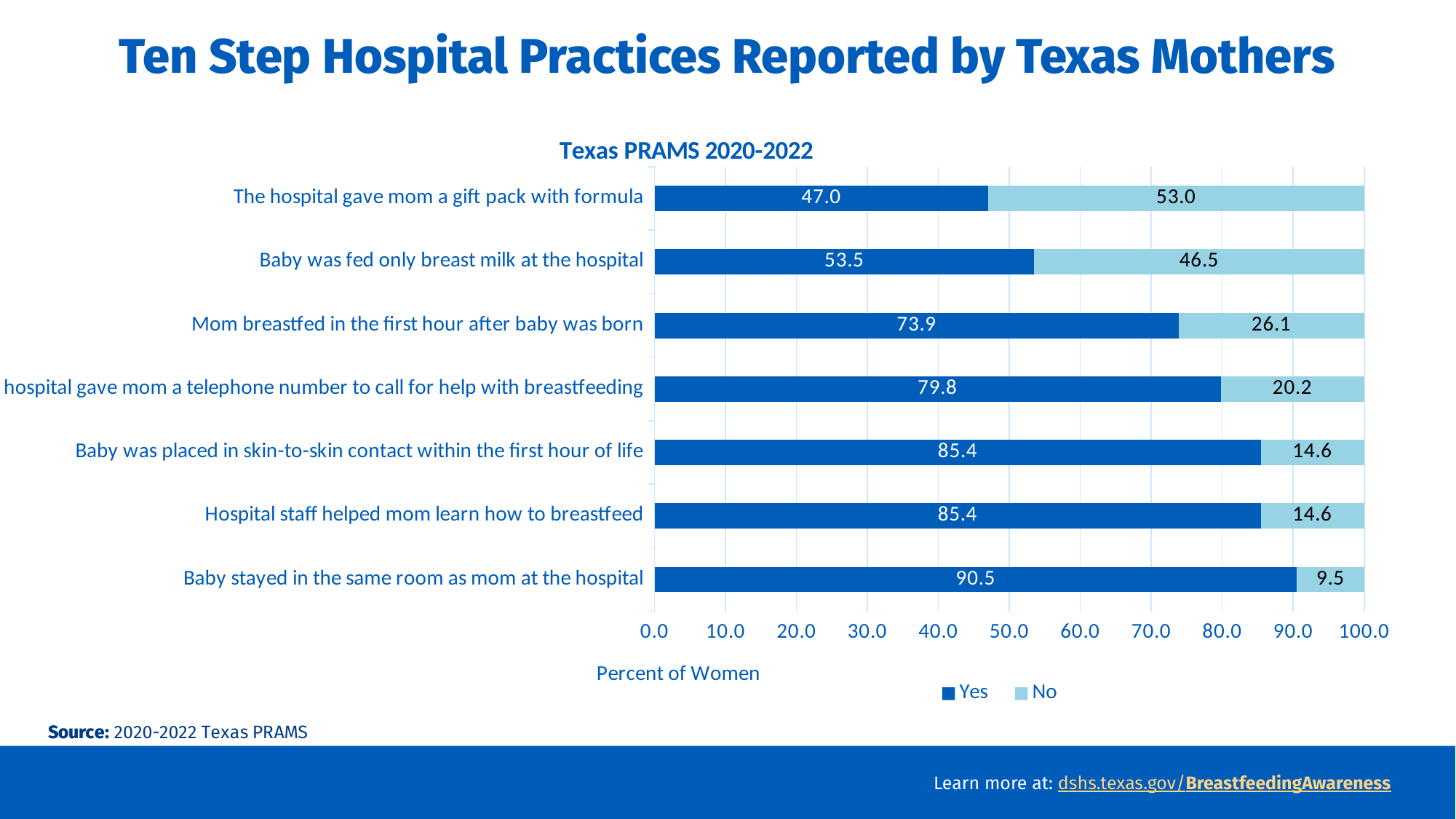

Ten Step Hospital Practices Reported by Texas Mothers

### Chart: Texas PRAMS 2020-2022

| Category | Yes | No |
|---|---|---|
| Baby stayed in the same room as mom at the hospital | 90.5318 | 9.4682 |
| Hospital staff helped mom learn how to breastfeed | 85.4154 | 14.5846 |
| Baby was placed in skin-to-skin contact within the first hour of life | 85.4464 | 14.5536 |
| The hospital gave mom a telephone number to call for help with breastfeeding | 79.7847 | 20.2153 |
| Mom breastfed in the first hour after baby was born | 73.8869 | 26.1131 |
| Baby was fed only breast milk at the hospital | 53.5202 | 46.4798 |
| The hospital gave mom a gift pack with formula | 47.0287 | 52.9713 |